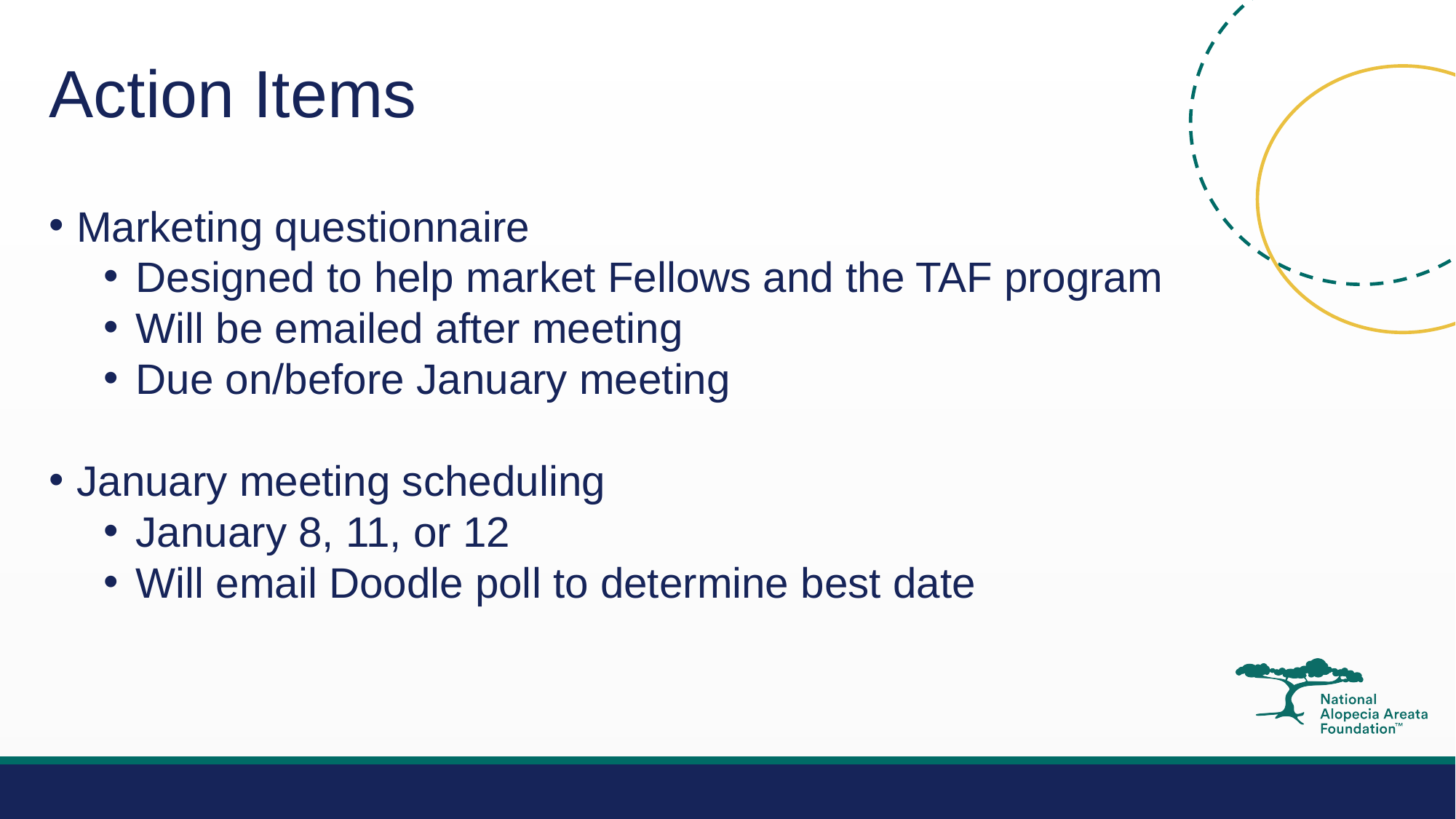

# Action Items
Marketing questionnaire
Designed to help market Fellows and the TAF program
Will be emailed after meeting
Due on/before January meeting

January meeting scheduling
January 8, 11, or 12
Will email Doodle poll to determine best date